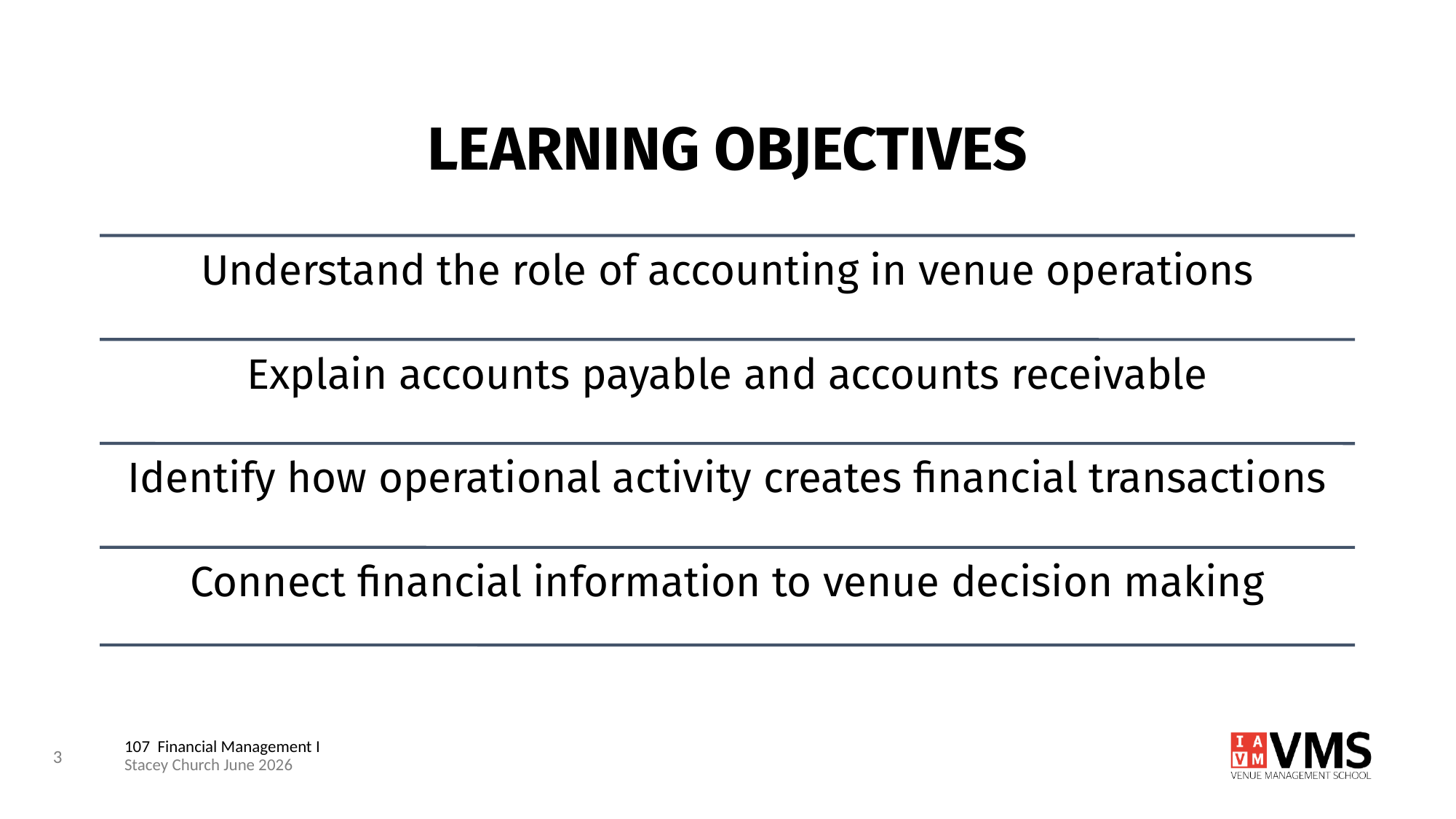

LEARNING OBJECTIVES
Understand the role of accounting in venue operations
Explain accounts payable and accounts receivable
Identify how operational activity creates financial transactions
Connect financial information to venue decision making